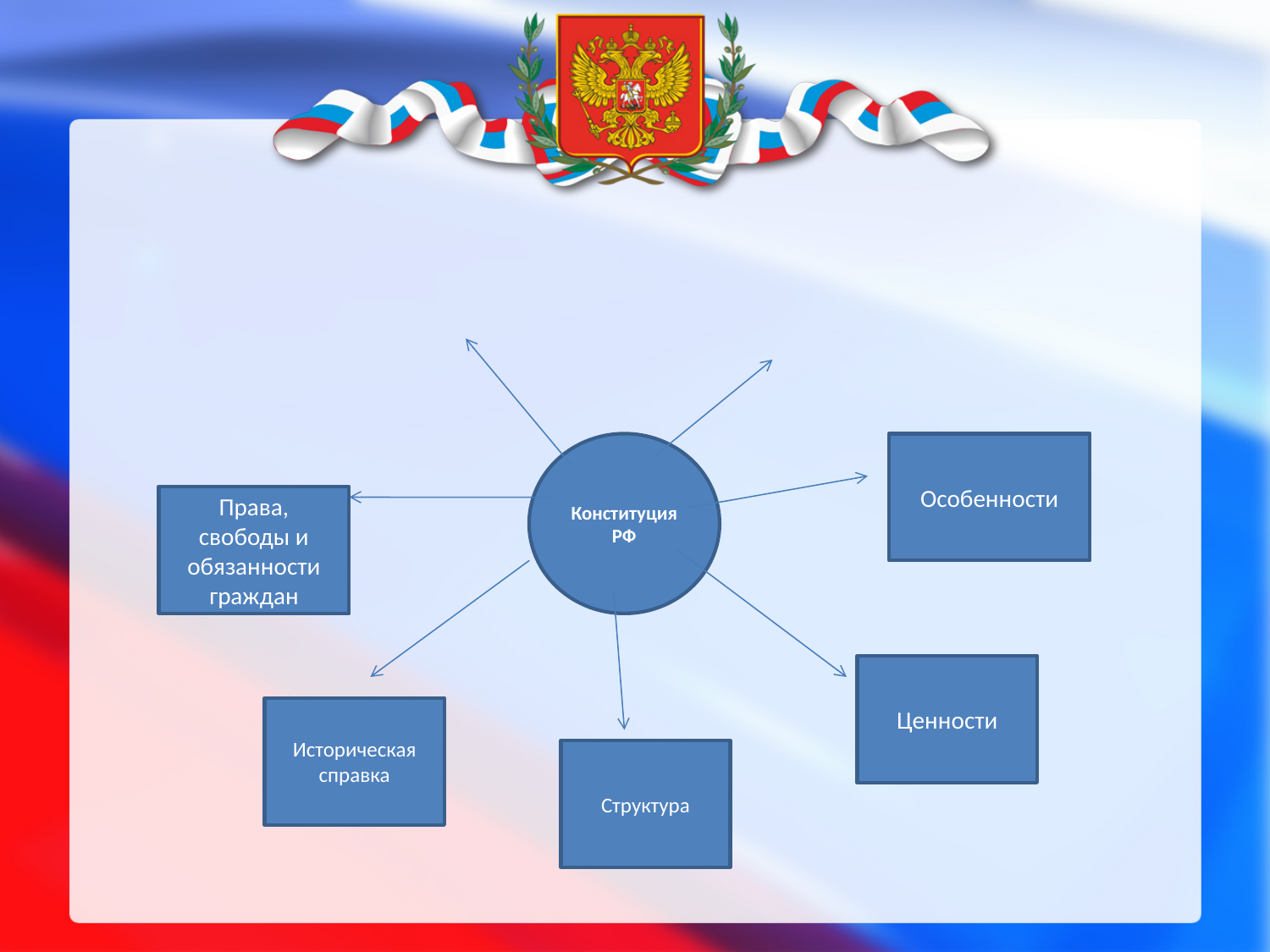

Конституция РФ
Особенности
Права, свободы и обязанности граждан
Ценности
Историческая справка
Структура